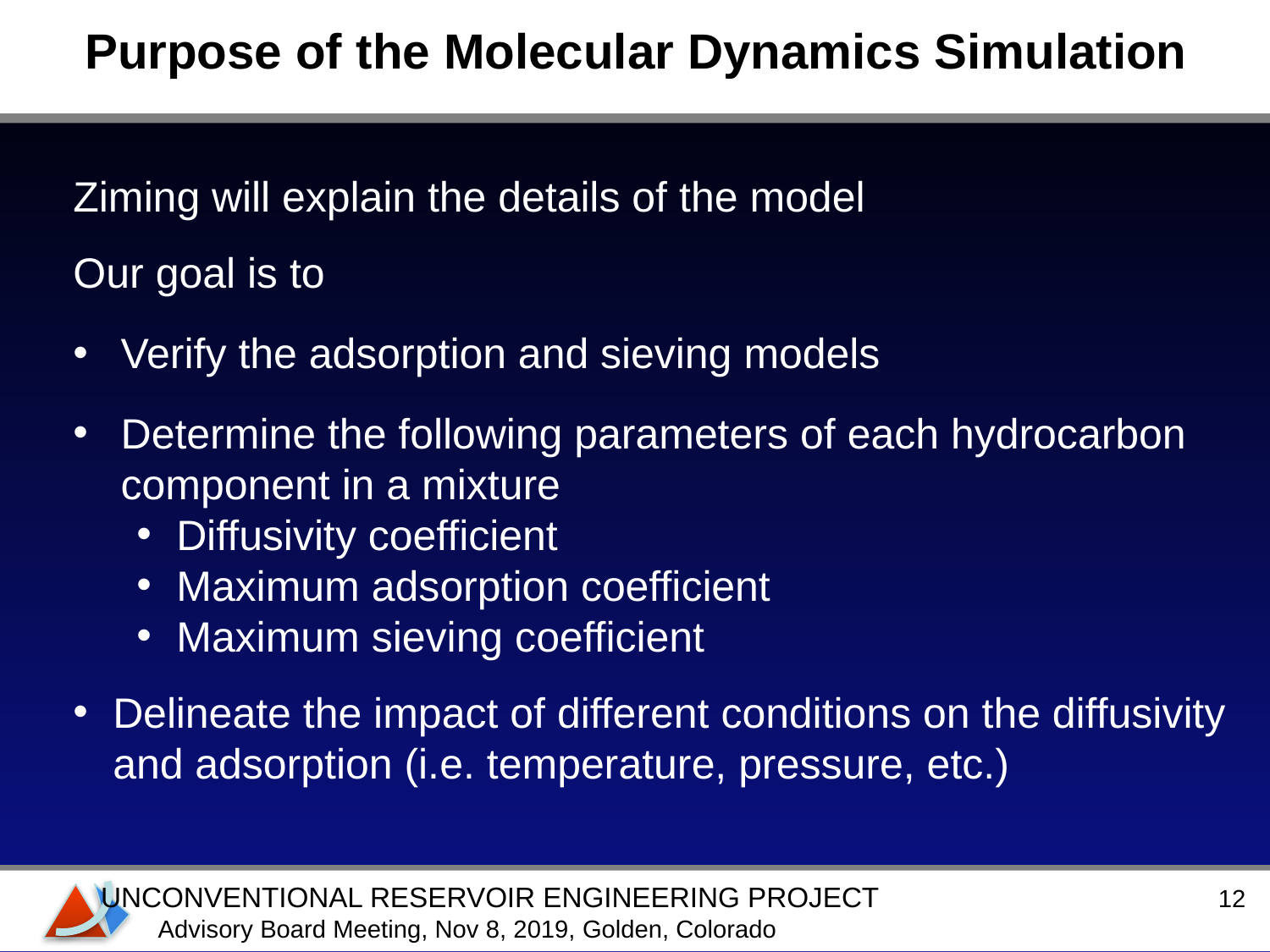

Purpose of the Molecular Dynamics Simulation

Ziming will explain the details of the model

Our goal is to

Verify the adsorption and sieving models

Determine the following parameters of each hydrocarbon component in a mixture
Diffusivity coefficient
Maximum adsorption coefficient
Maximum sieving coefficient

Delineate the impact of different conditions on the diffusivity and adsorption (i.e. temperature, pressure, etc.)

UNCONVENTIONAL RESERVOIR ENGINEERING PROJECT
12
Advisory Board Meeting, Nov 8, 2019, Golden, Colorado